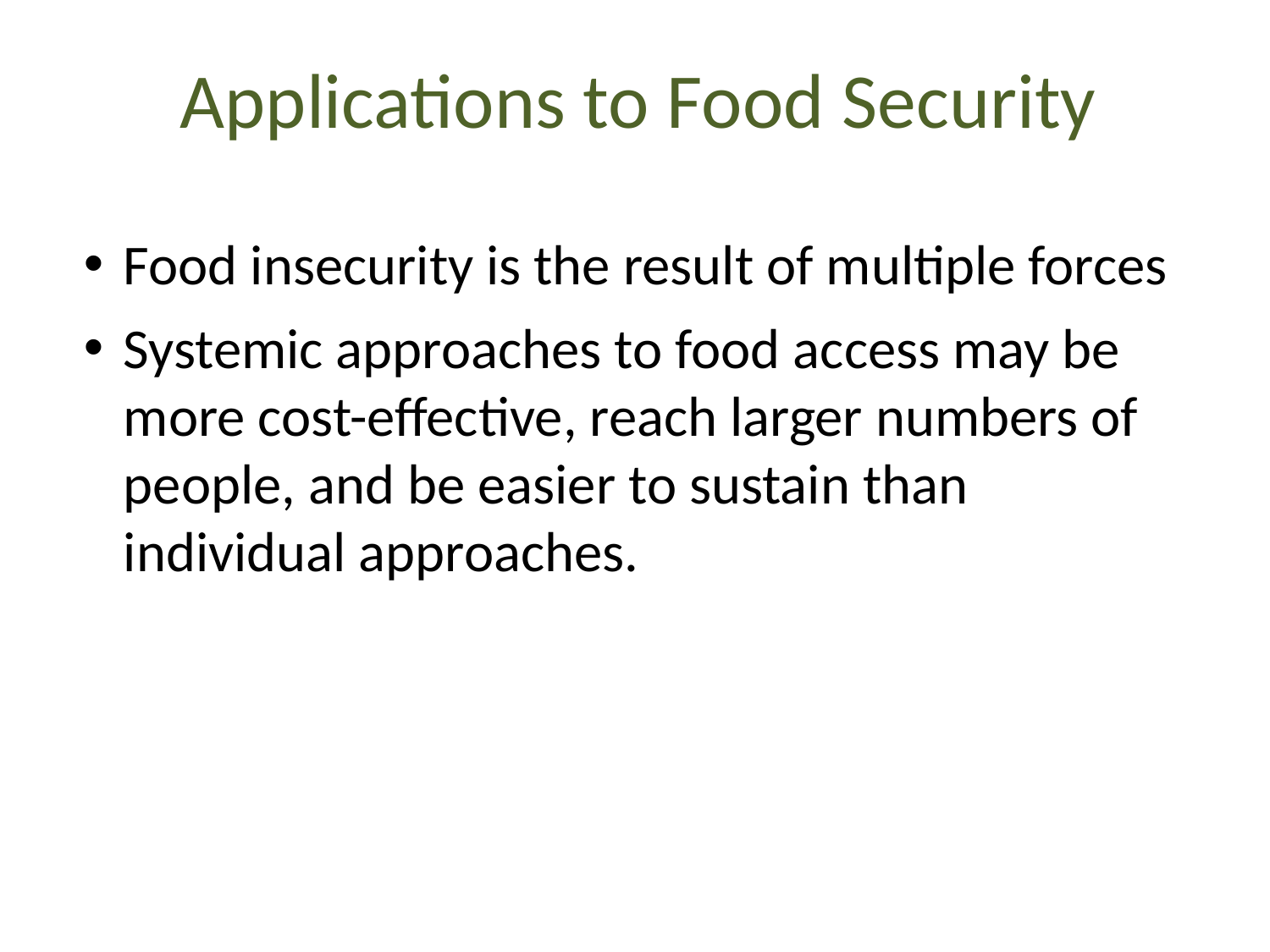

# Applications to Food Security
Food insecurity is the result of multiple forces
Systemic approaches to food access may be more cost-effective, reach larger numbers of people, and be easier to sustain than individual approaches.